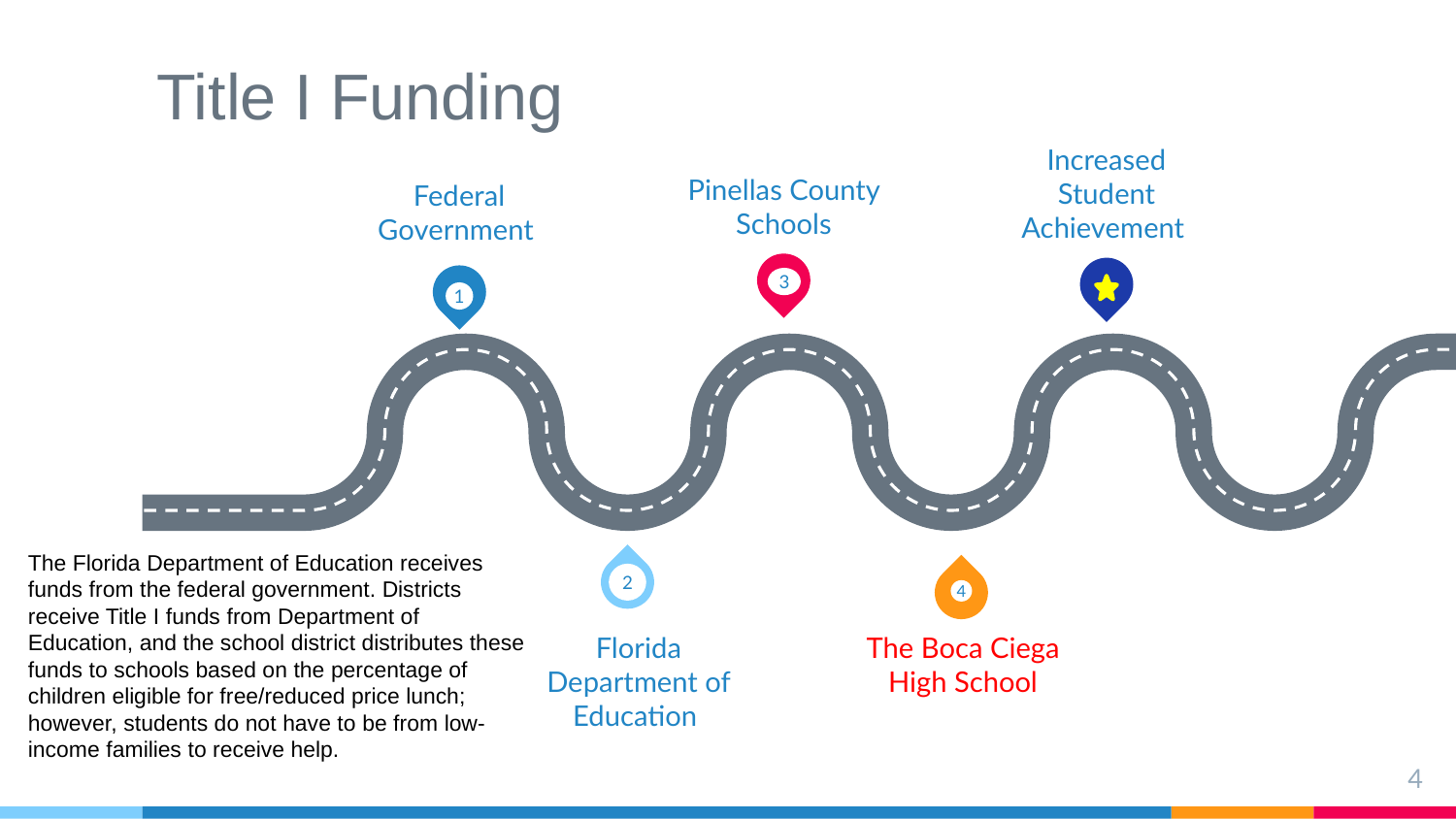

# Title I Funding
Pinellas County Schools
Increased Student Achievement
Federal Government

3

1

The Florida Department of Education receives funds from the federal government. Districts receive Title I funds from Department of Education, and the school district distributes these funds to schools based on the percentage of children eligible for free/reduced price lunch; however, students do not have to be from low-income families to receive help.

2

4

Florida Department of Education
The Boca Ciega High School
4